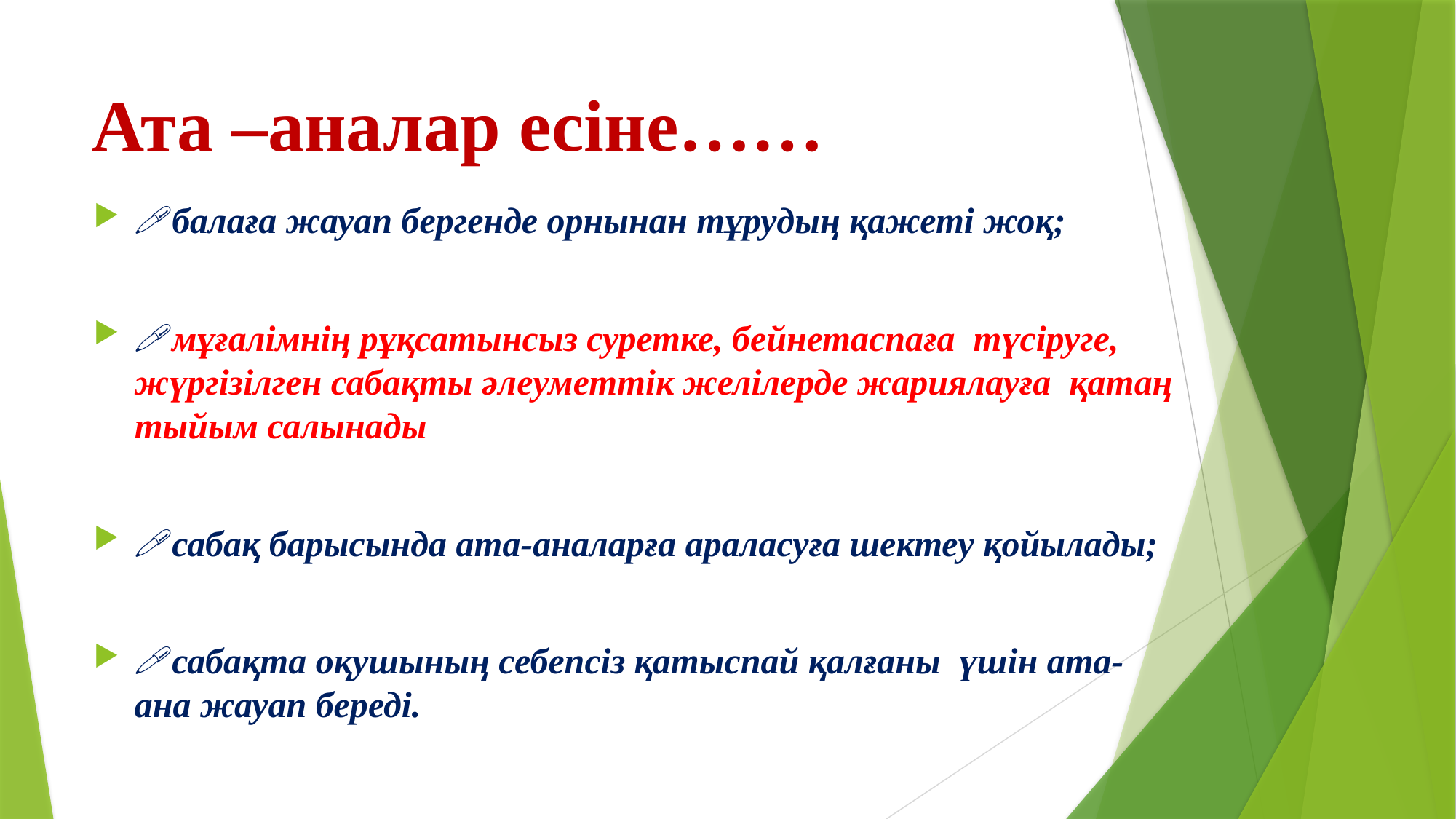

# Ата –аналар есіне……
🖊балаға жауап бергенде орнынан тұрудың қажеті жоқ;

🖊мұғалімнің рұқсатынсыз суретке, бейнетаспаға  түсіруге, жүргізілген сабақты әлеуметтік желілерде жариялауға  қатаң тыйым салынады

🖊сабақ барысында ата-аналарға араласуға шектеу қойылады;

🖊сабақта оқушының себепсіз қатыспай қалғаны  үшін ата-ана жауап береді.